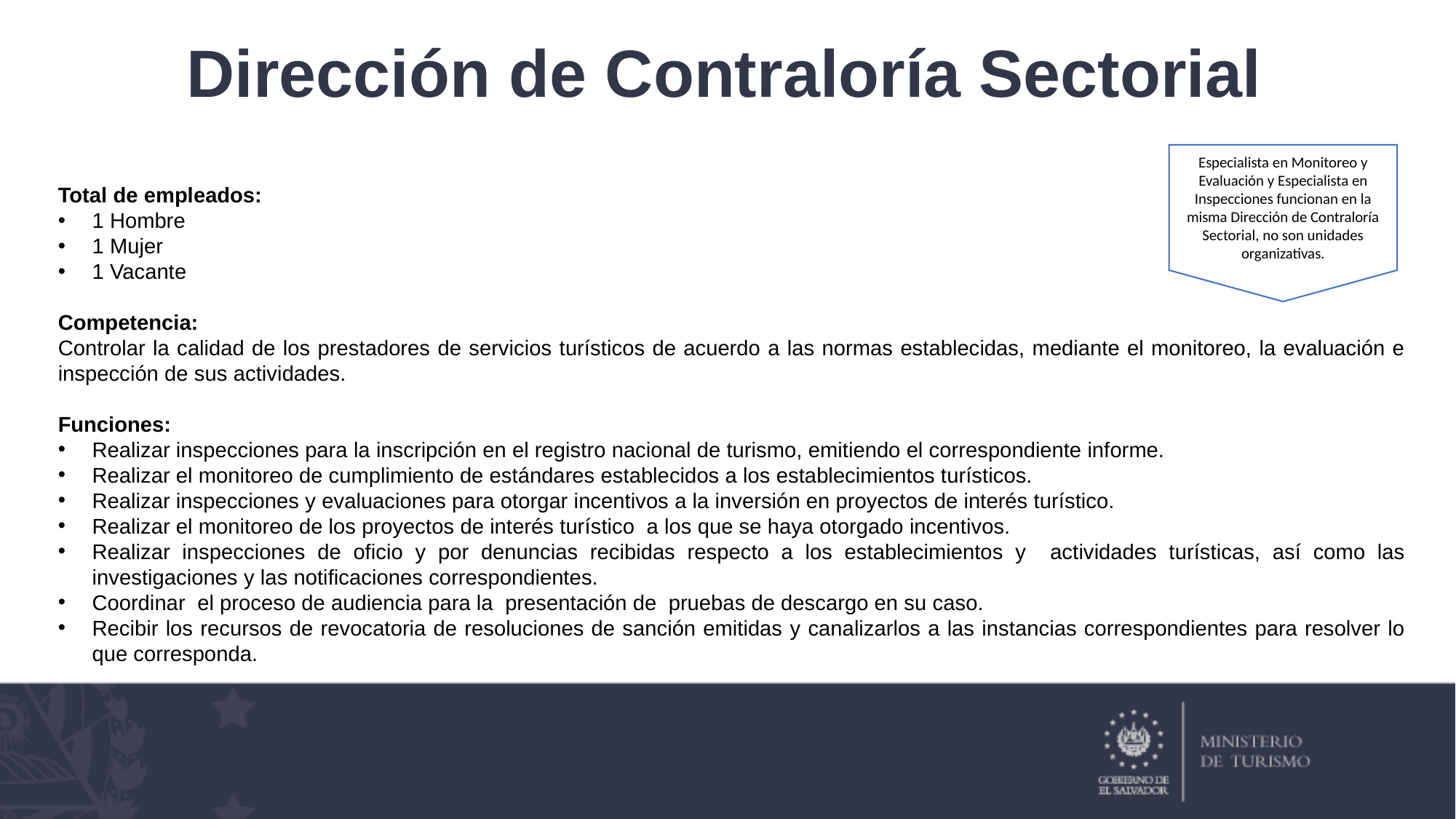

Dirección de Contraloría Sectorial
Especialista en Monitoreo y Evaluación y Especialista en Inspecciones funcionan en la misma Dirección de Contraloría Sectorial, no son unidades organizativas.
Total de empleados:
1 Hombre
1 Mujer
1 Vacante

Competencia:
Controlar la calidad de los prestadores de servicios turísticos de acuerdo a las normas establecidas, mediante el monitoreo, la evaluación e inspección de sus actividades.

Funciones:
Realizar inspecciones para la inscripción en el registro nacional de turismo, emitiendo el correspondiente informe.
Realizar el monitoreo de cumplimiento de estándares establecidos a los establecimientos turísticos.
Realizar inspecciones y evaluaciones para otorgar incentivos a la inversión en proyectos de interés turístico.
Realizar el monitoreo de los proyectos de interés turístico  a los que se haya otorgado incentivos.
Realizar inspecciones de oficio y por denuncias recibidas respecto a los establecimientos y  actividades turísticas, así como las investigaciones y las notificaciones correspondientes.
Coordinar  el proceso de audiencia para la  presentación de  pruebas de descargo en su caso.
Recibir los recursos de revocatoria de resoluciones de sanción emitidas y canalizarlos a las instancias correspondientes para resolver lo que corresponda.